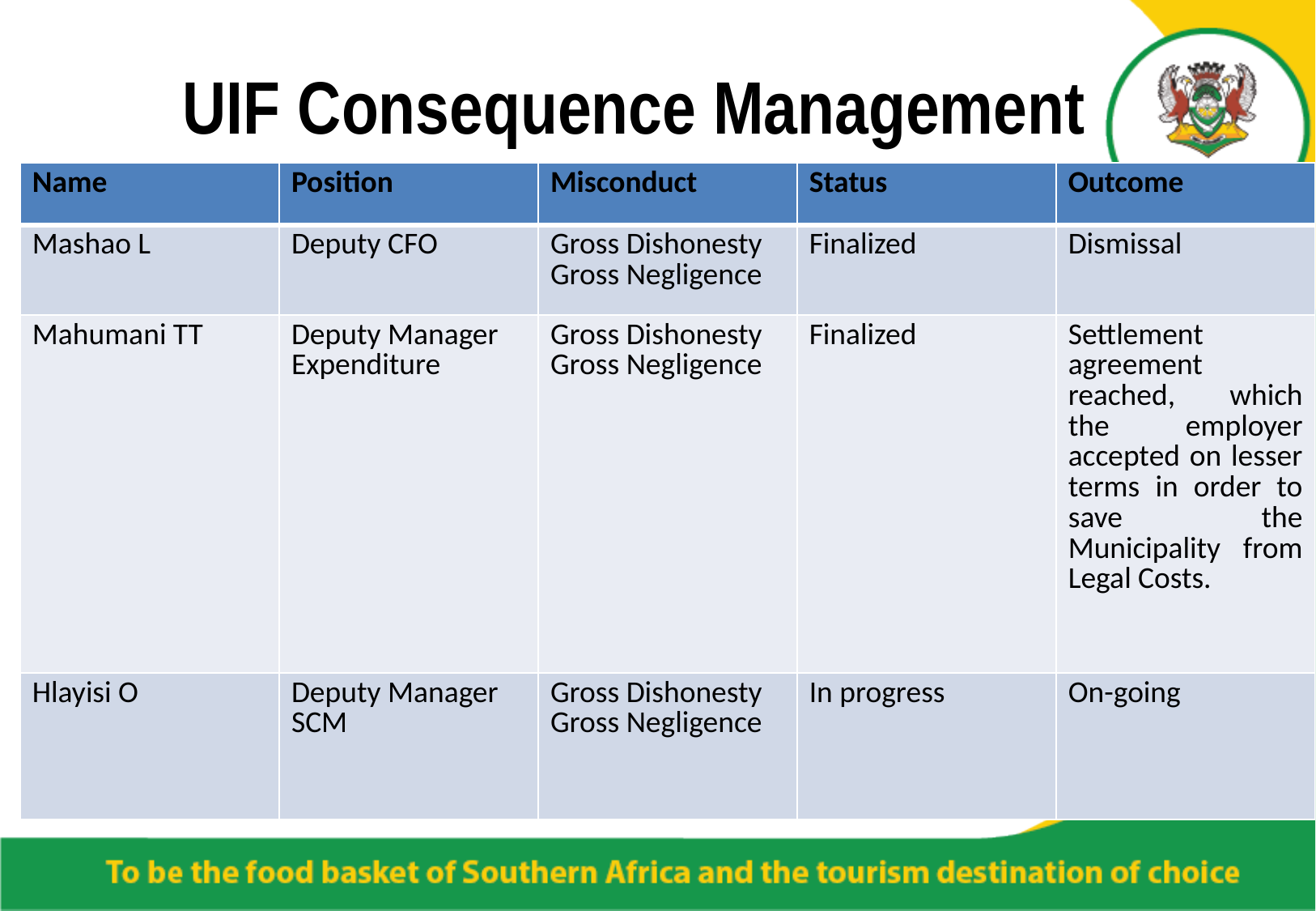

# UIF Consequence Management
| Name | Position | Misconduct | Status | Outcome |
| --- | --- | --- | --- | --- |
| Mashao L | Deputy CFO | Gross Dishonesty Gross Negligence | Finalized | Dismissal |
| Mahumani TT | Deputy Manager Expenditure | Gross Dishonesty Gross Negligence | Finalized | Settlement agreement reached, which the employer accepted on lesser terms in order to save the Municipality from Legal Costs. |
| Hlayisi O | Deputy Manager SCM | Gross Dishonesty Gross Negligence | In progress | On-going |